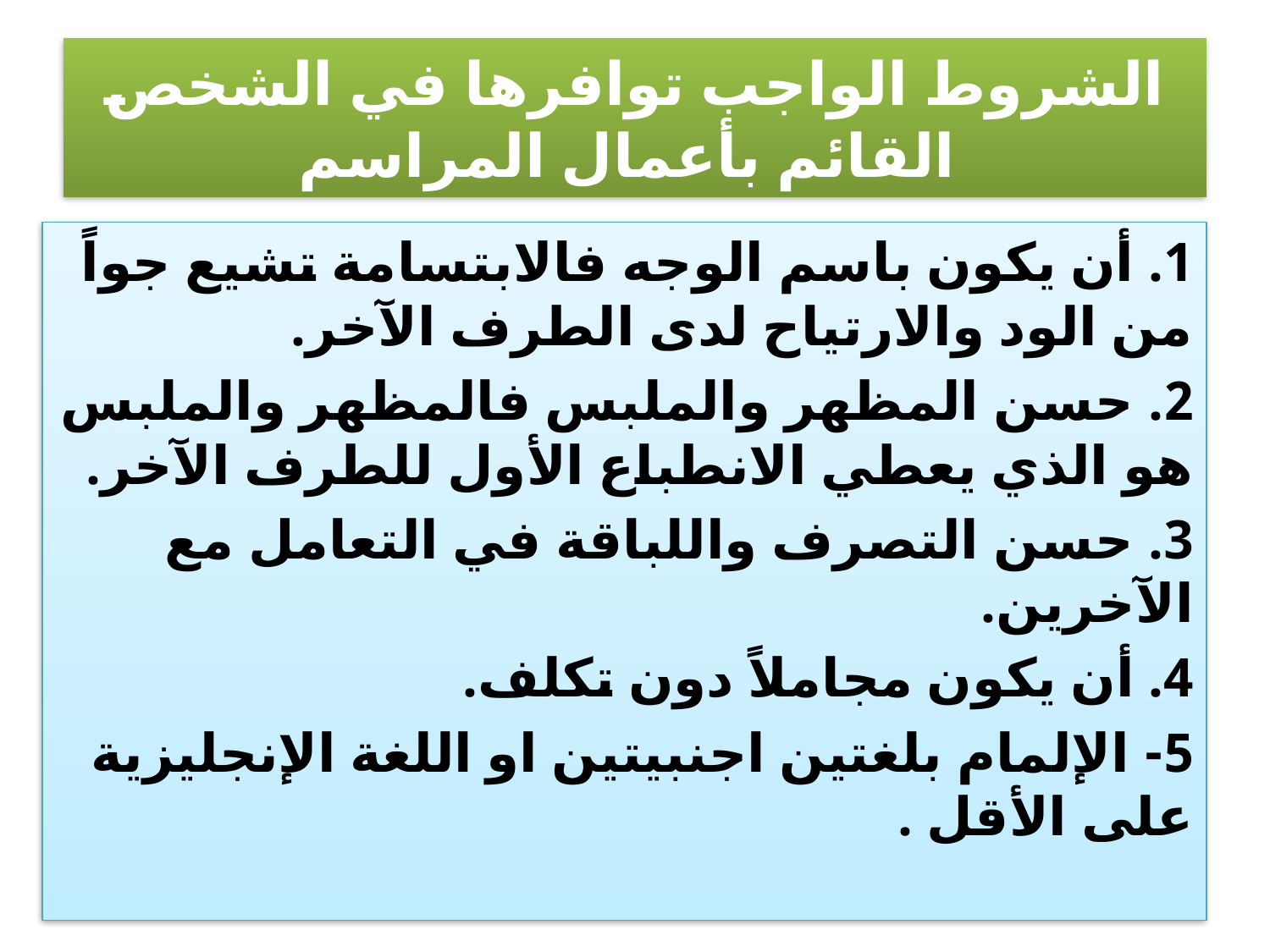

# الشروط الواجب توافرها في الشخص القائم بأعمال المراسم
1. أن يكون باسم الوجه فالابتسامة تشيع جواً من الود والارتياح لدى الطرف الآخر.
2. حسن المظهر والملبس فالمظهر والملبس هو الذي يعطي الانطباع الأول للطرف الآخر.
3. حسن التصرف واللباقة في التعامل مع الآخرين.
4. أن يكون مجاملاً دون تكلف.
5- الإلمام بلغتين اجنبيتين او اللغة الإنجليزية على الأقل .